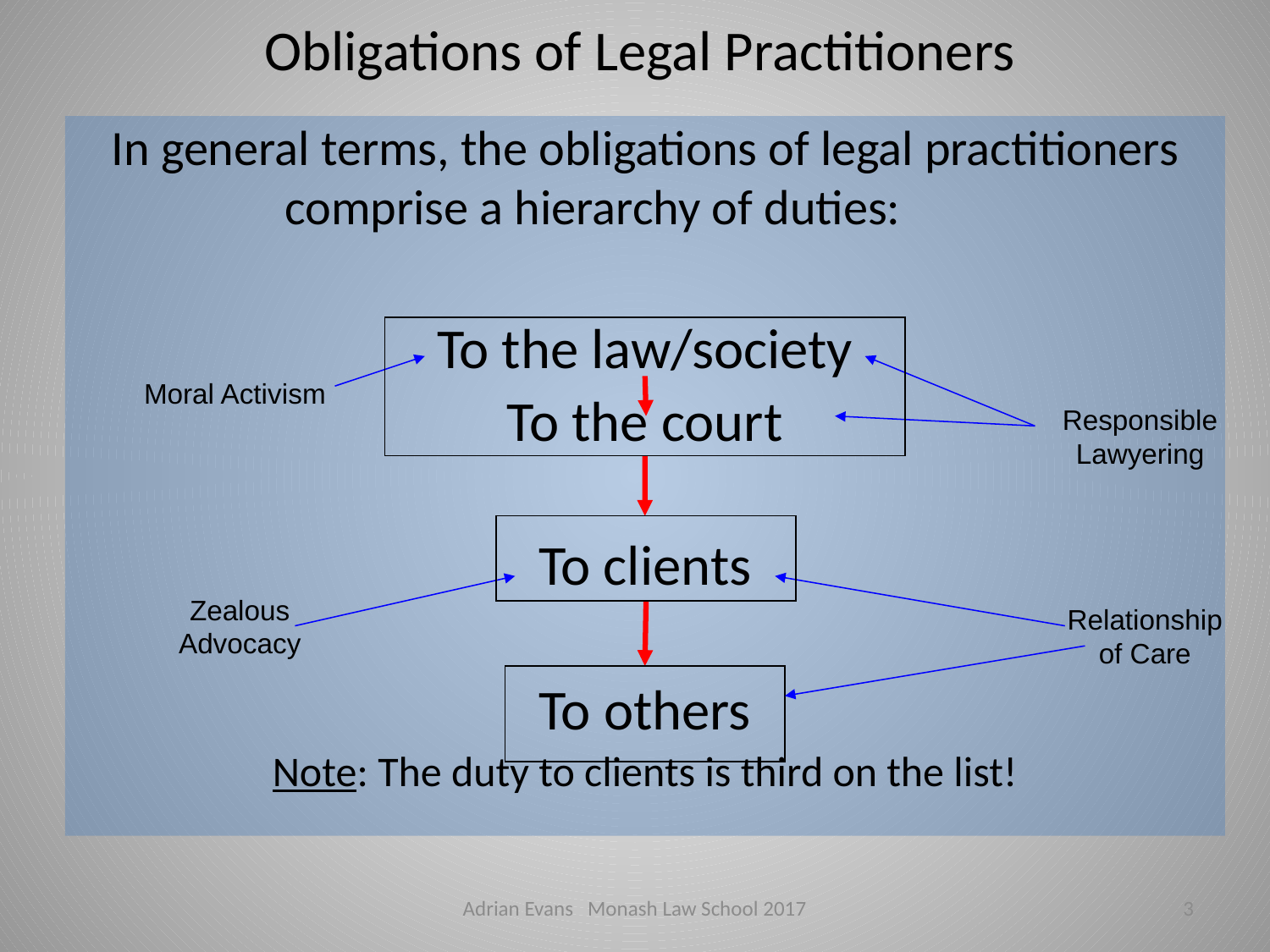

# Obligations of Legal Practitioners
In general terms, the obligations of legal practitioners comprise a hierarchy of duties:

To the law/society
To the court

To clients

To others
Note: The duty to clients is third on the list!

Moral Activism

Responsible Lawyering

Zealous Advocacy
Relationship of Care

Adrian Evans   Monash Law School 2017
3